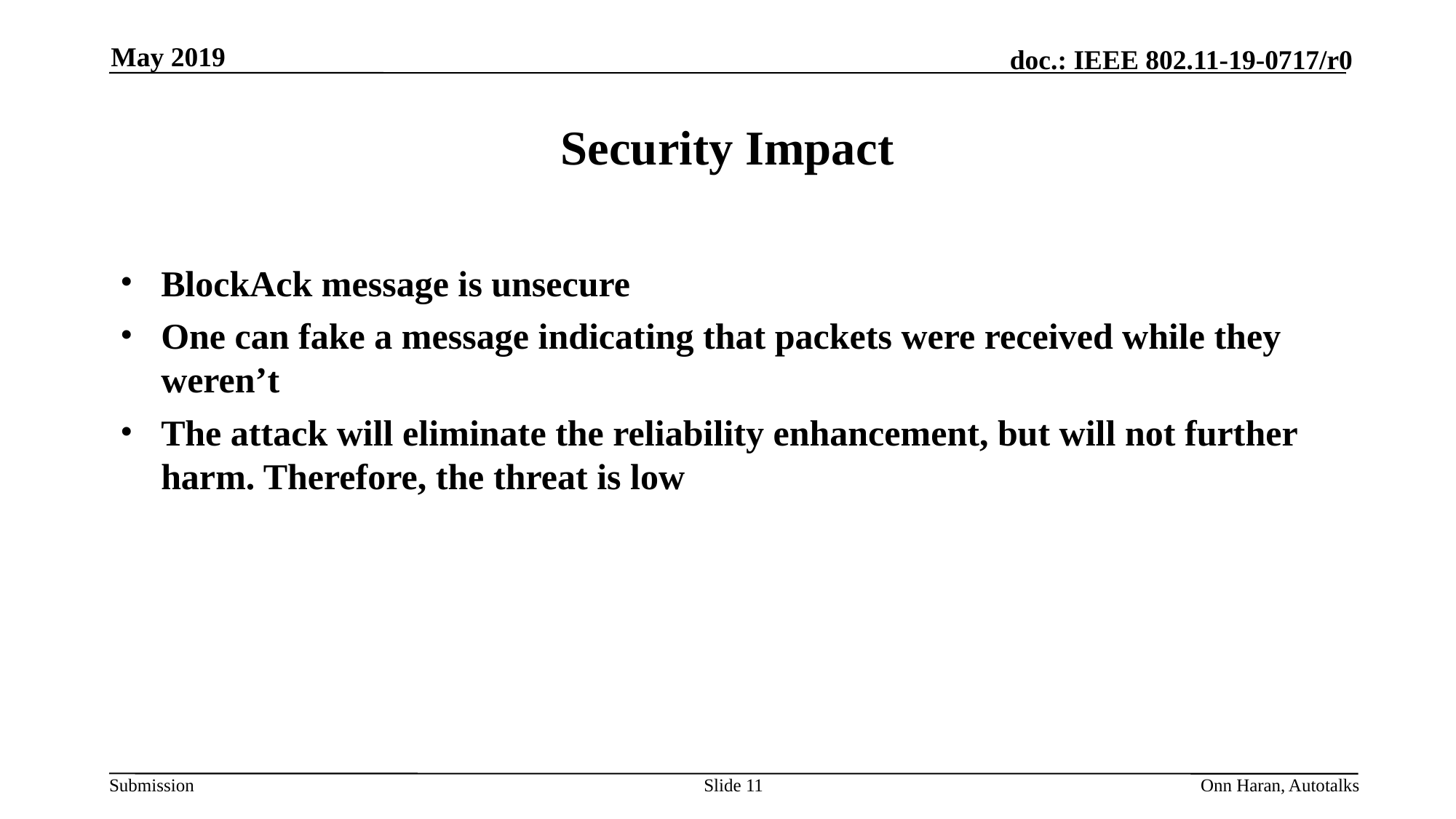

May 2019
# Security Impact

BlockAck message is unsecure
One can fake a message indicating that packets were received while they weren’t
The attack will eliminate the reliability enhancement, but will not further harm. Therefore, the threat is low

Slide 11
Onn Haran, Autotalks